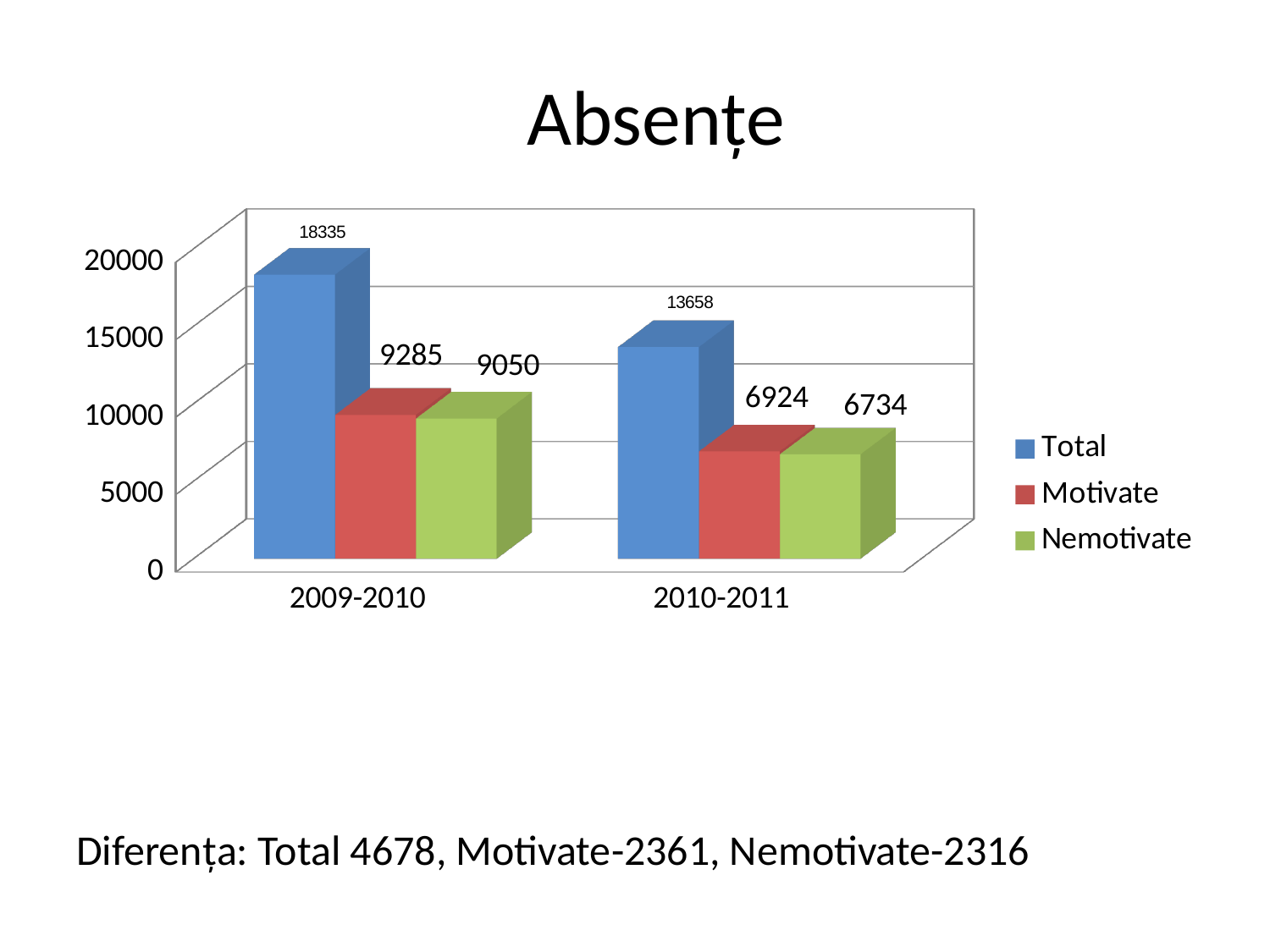

Absențe

[unsupported chart]

# Diferența: Total 4678, Motivate-2361, Nemotivate-2316